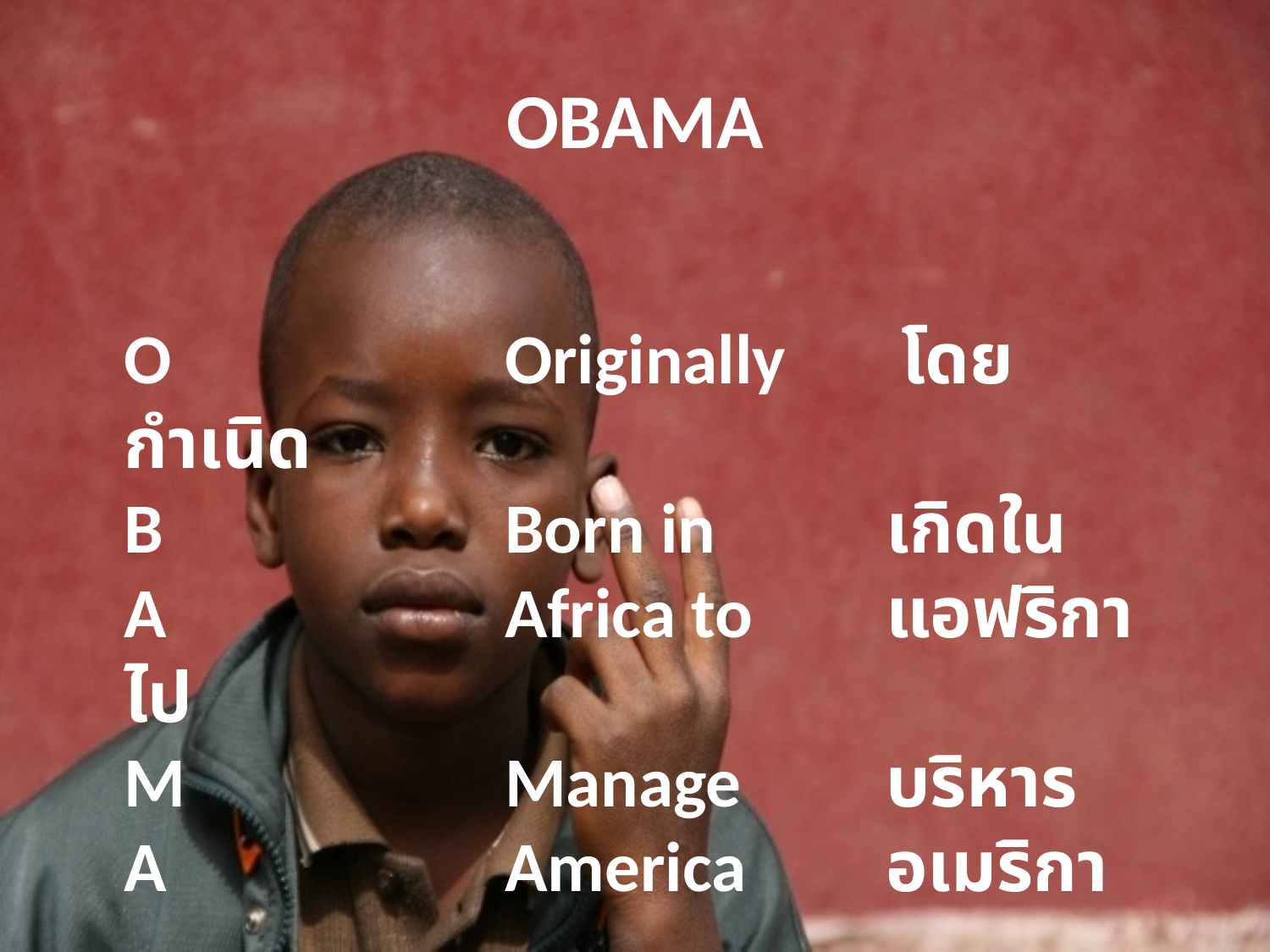

# OBAMA
O 			Originally   	 โดยกำเนิด
B 			Born in     	เกิดใน
A 	 		Africa to    	แอฟริกา ไป
M 	 		Manage     	บริหาร
A 			America     	อเมริกา